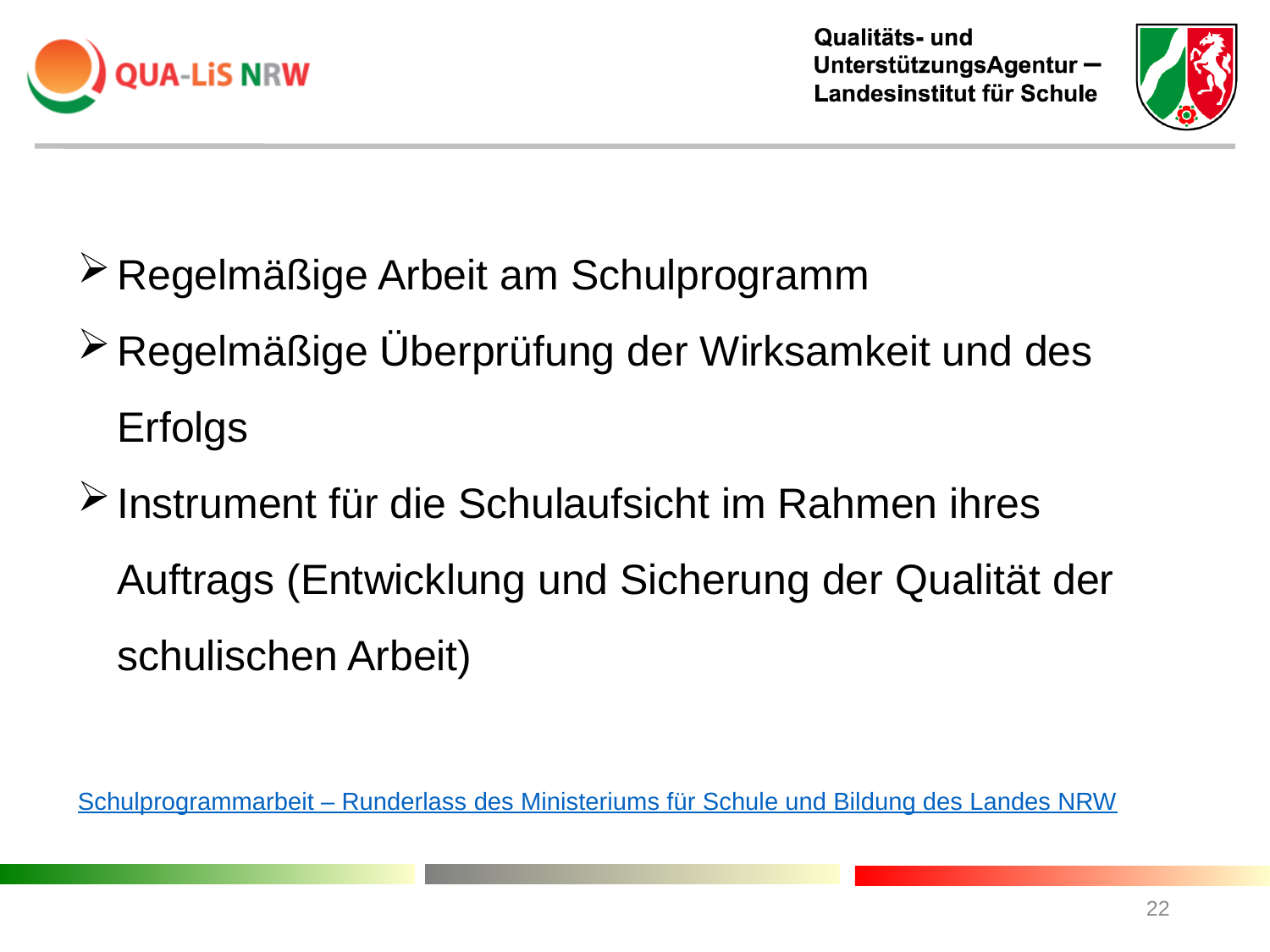

Regelmäßige Arbeit am Schulprogramm
Regelmäßige Überprüfung der Wirksamkeit und des Erfolgs
Instrument für die Schulaufsicht im Rahmen ihres Auftrags (Entwicklung und Sicherung der Qualität der schulischen Arbeit)

Schulprogrammarbeit – Runderlass des Ministeriums für Schule und Bildung des Landes NRW

22